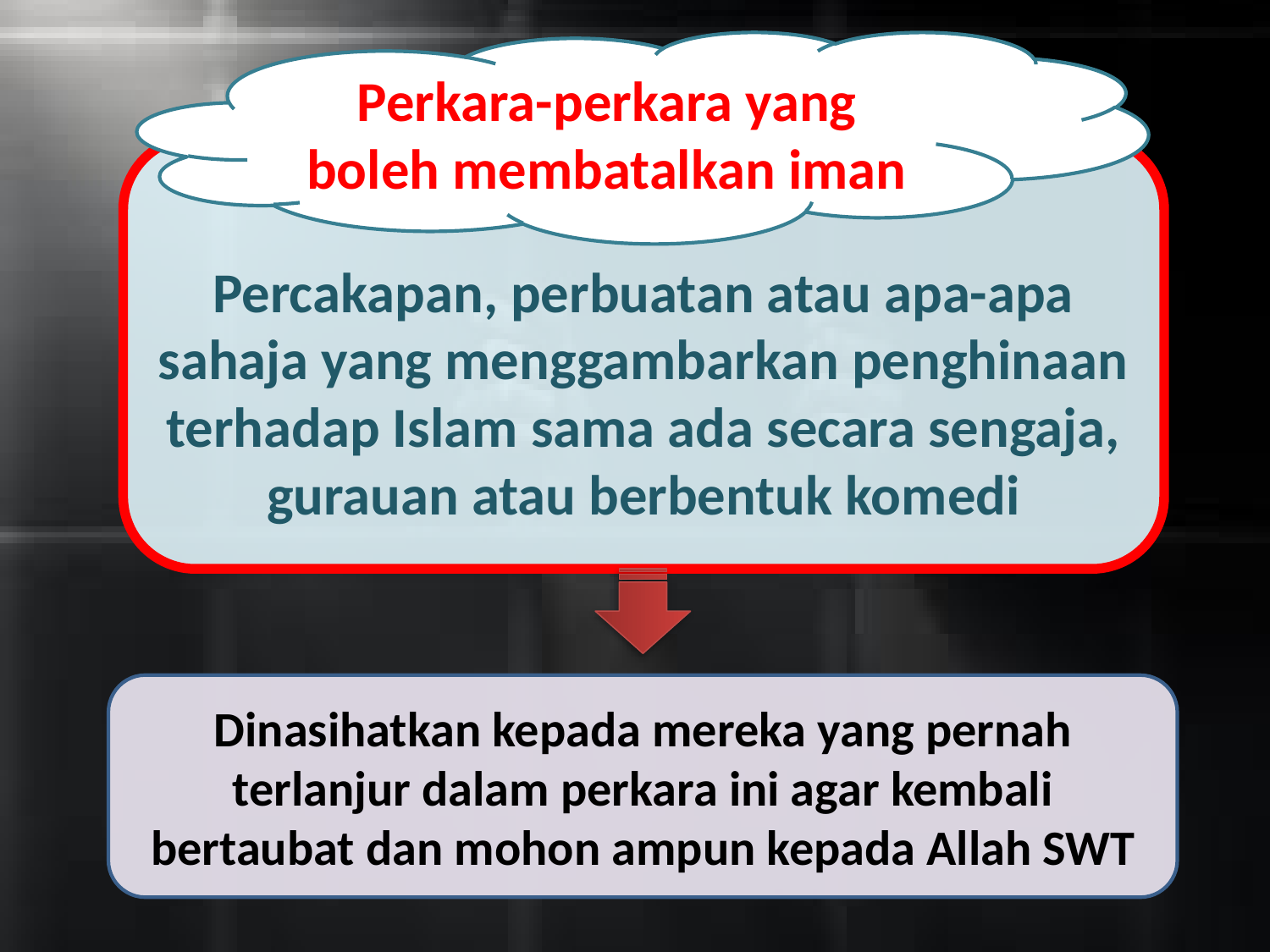

Perkara-perkara yang boleh membatalkan iman

Percakapan, perbuatan atau apa-apa sahaja yang menggambarkan penghinaan terhadap Islam sama ada secara sengaja, gurauan atau berbentuk komedi

Dinasihatkan kepada mereka yang pernah terlanjur dalam perkara ini agar kembali bertaubat dan mohon ampun kepada Allah SWT